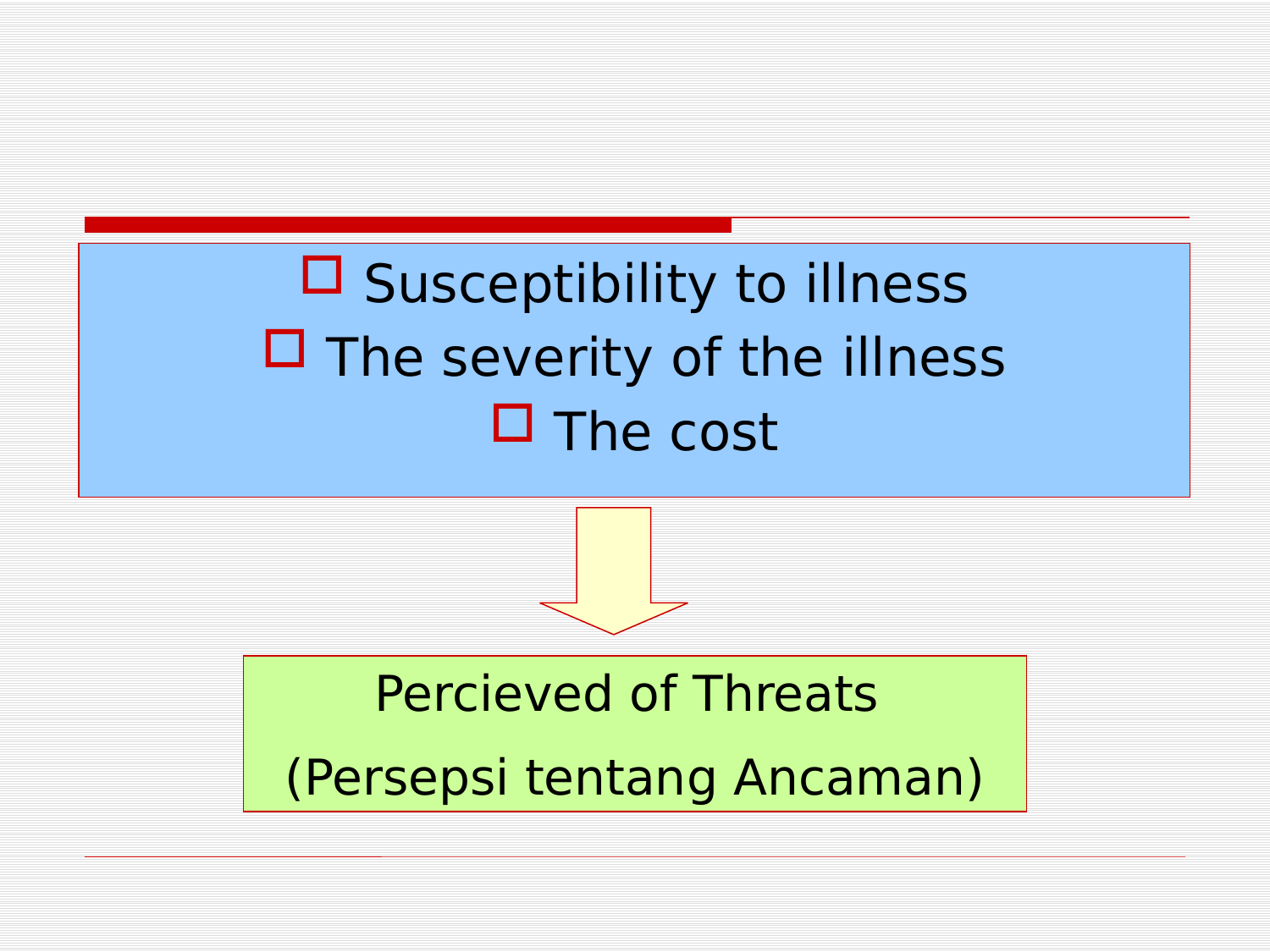

#
Susceptibility to illness
The severity of the illness
The cost

Percieved of Threats
(Persepsi tentang Ancaman)